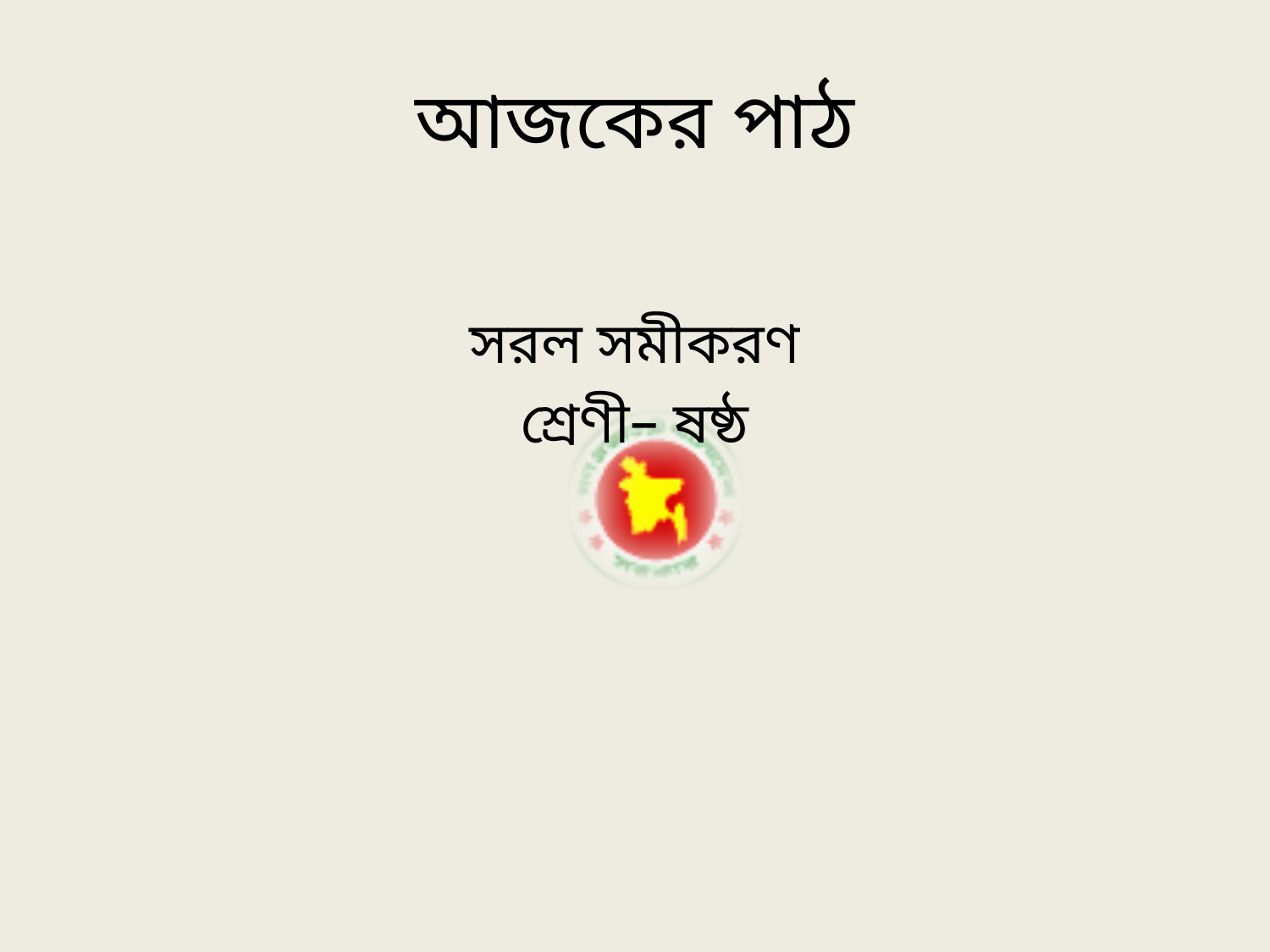

# আজকের পাঠ

সরল সমীকরণ
শ্রেণী– ষষ্ঠ